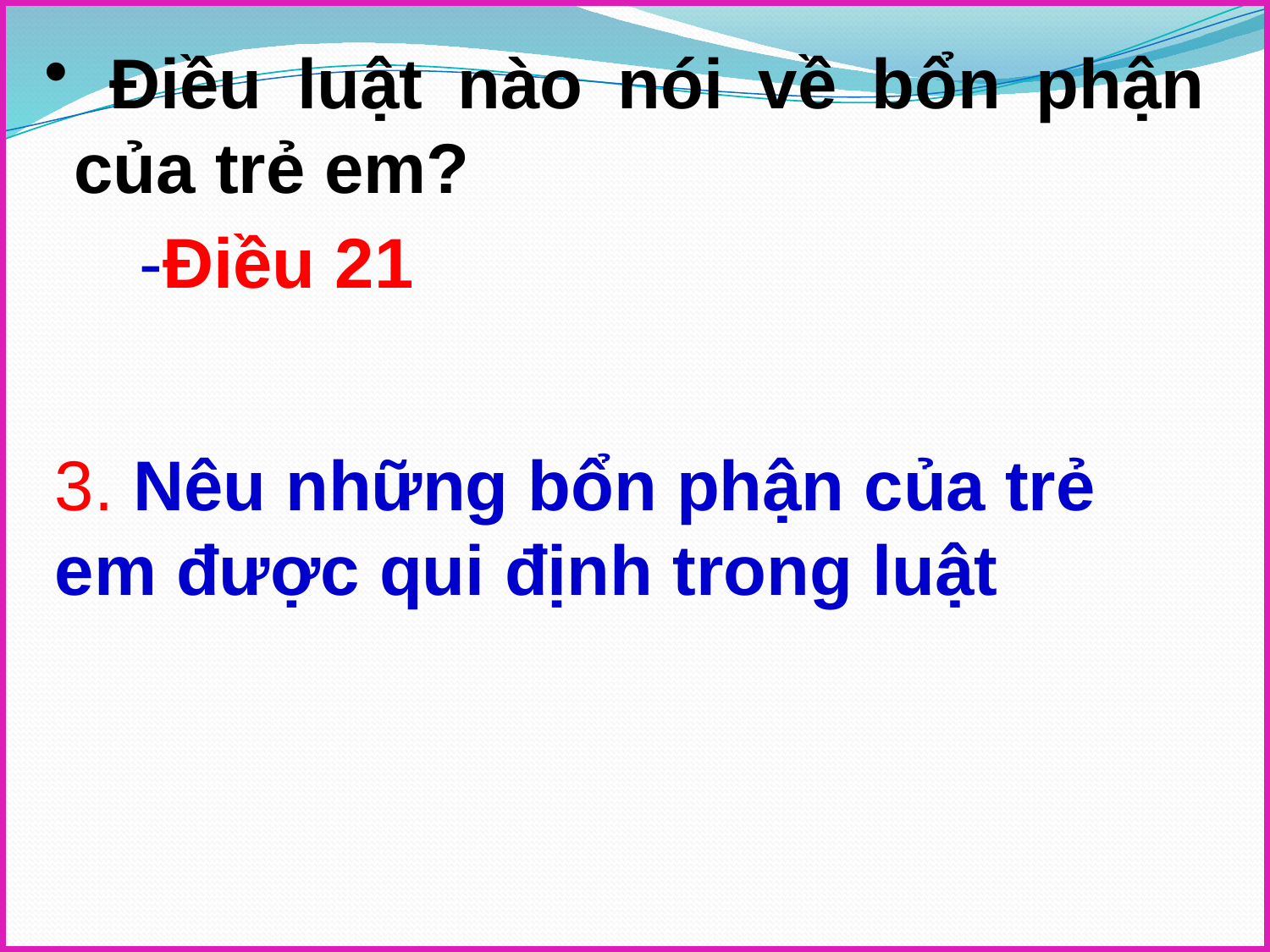

Điều luật nào nói về bổn phận của trẻ em?
-Điều 21
3. Nêu những bổn phận của trẻ em được qui định trong luật